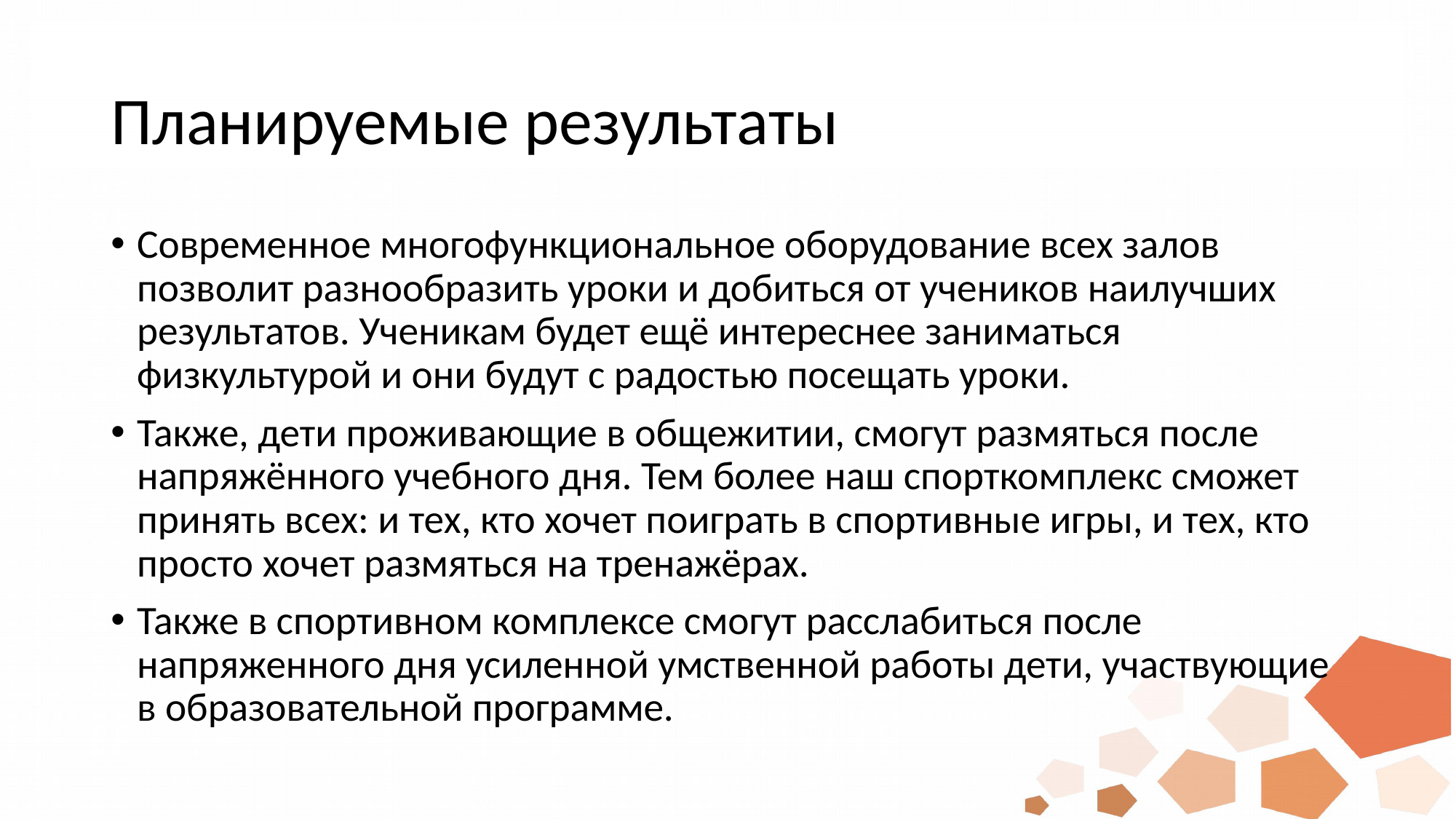

# Планируемые результаты
Современное многофункциональное оборудование всех залов позволит разнообразить уроки и добиться от учеников наилучших результатов. Ученикам будет ещё интереснее заниматься физкультурой и они будут с радостью посещать уроки.
Также, дети проживающие в общежитии, смогут размяться после напряжённого учебного дня. Тем более наш спорткомплекс сможет принять всех: и тех, кто хочет поиграть в спортивные игры, и тех, кто просто хочет размяться на тренажёрах.
Также в спортивном комплексе смогут расслабиться после напряженного дня усиленной умственной работы дети, участвующие в образовательной программе.